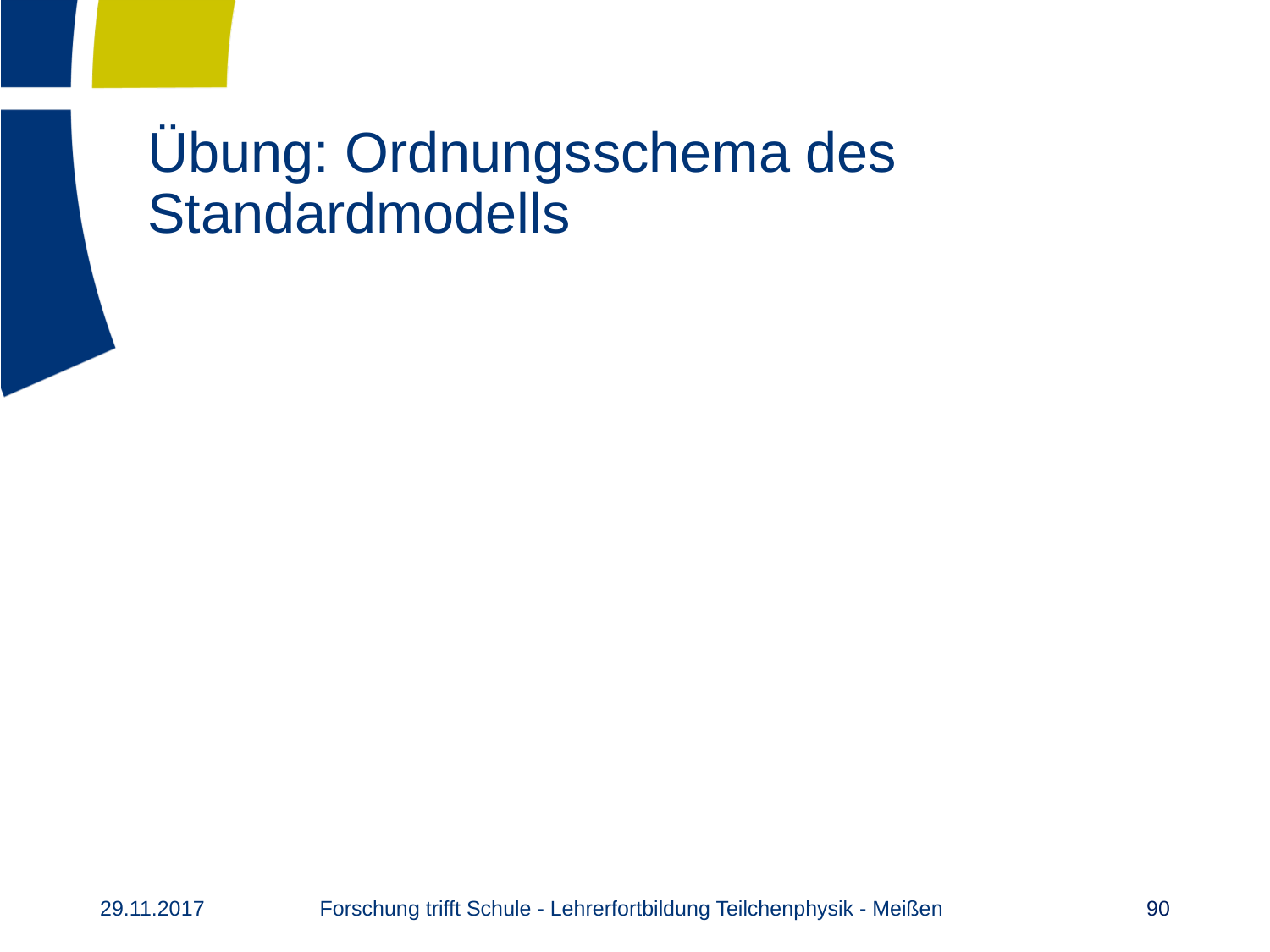

# Übung: Ordnungsschema des Standardmodells

Forschung trifft Schule - Lehrerfortbildung Teilchenphysik - Meißen
29.11.2017
90